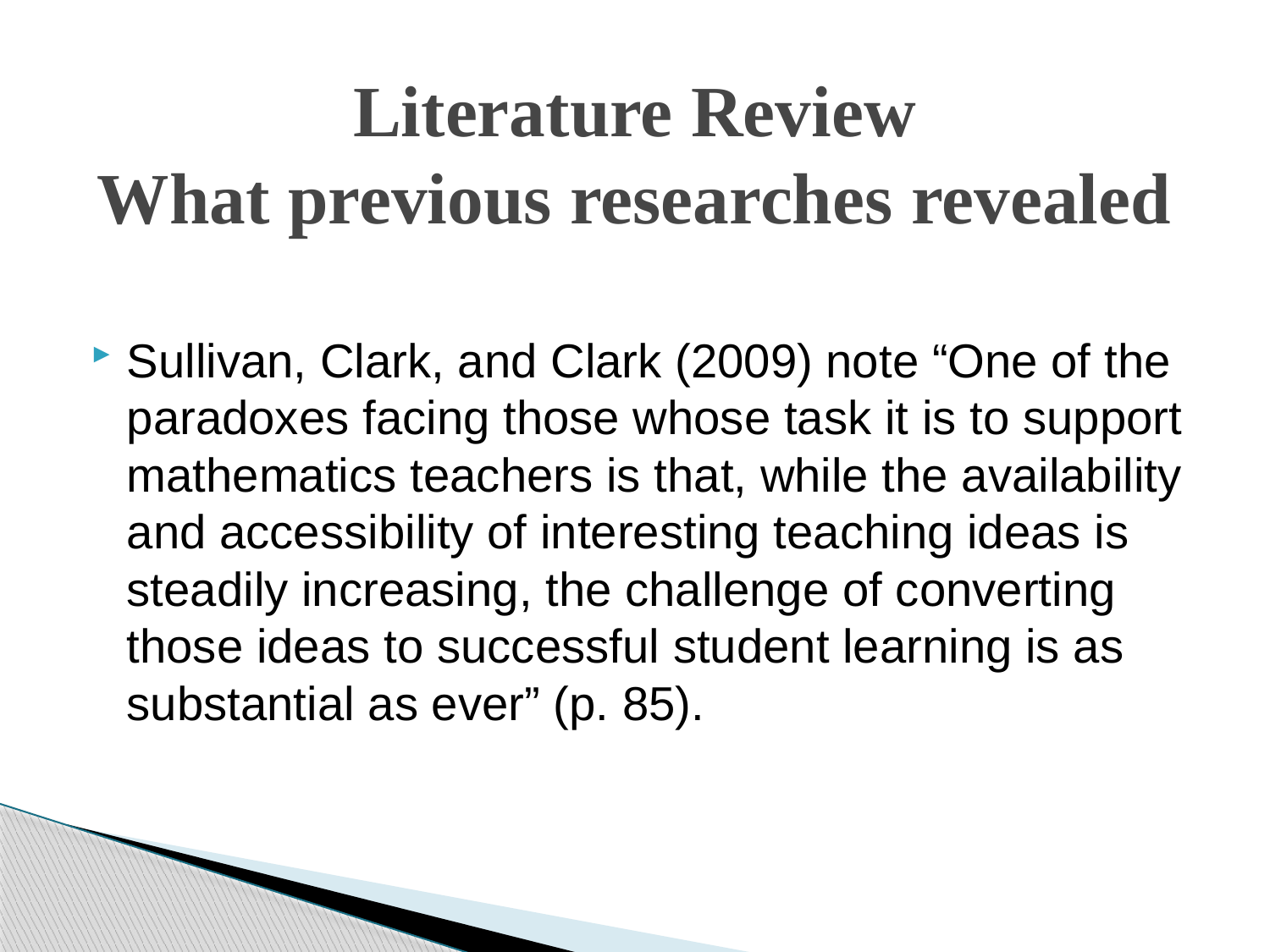

# Literature Review What previous researches revealed
Sullivan, Clark, and Clark (2009) note “One of the paradoxes facing those whose task it is to support mathematics teachers is that, while the availability and accessibility of interesting teaching ideas is steadily increasing, the challenge of converting those ideas to successful student learning is as substantial as ever” (p. 85).